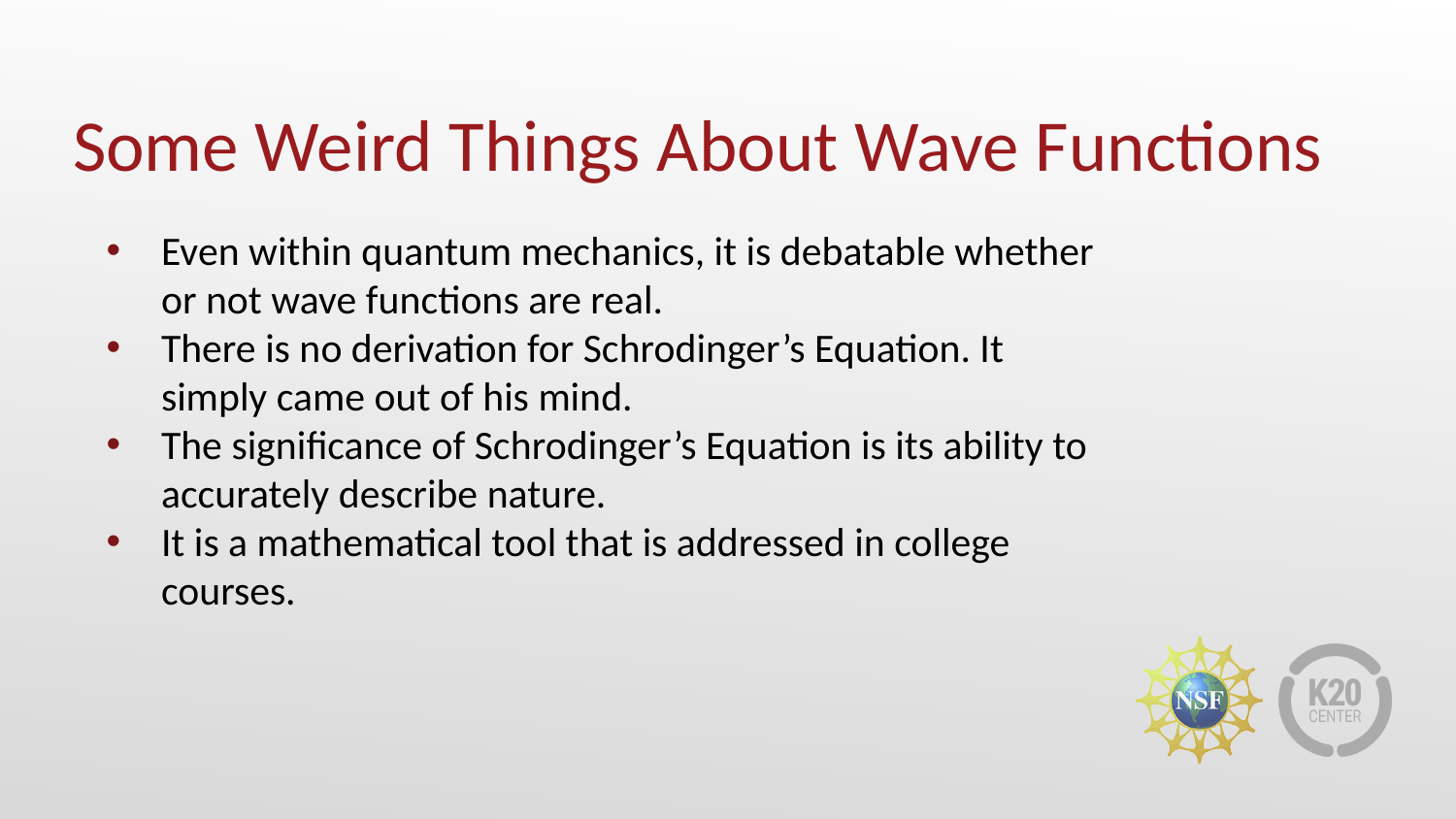

# Some Weird Things About Wave Functions
Even within quantum mechanics, it is debatable whether or not wave functions are real.
There is no derivation for Schrodinger’s Equation. It simply came out of his mind.
The significance of Schrodinger’s Equation is its ability to accurately describe nature.
It is a mathematical tool that is addressed in college courses.